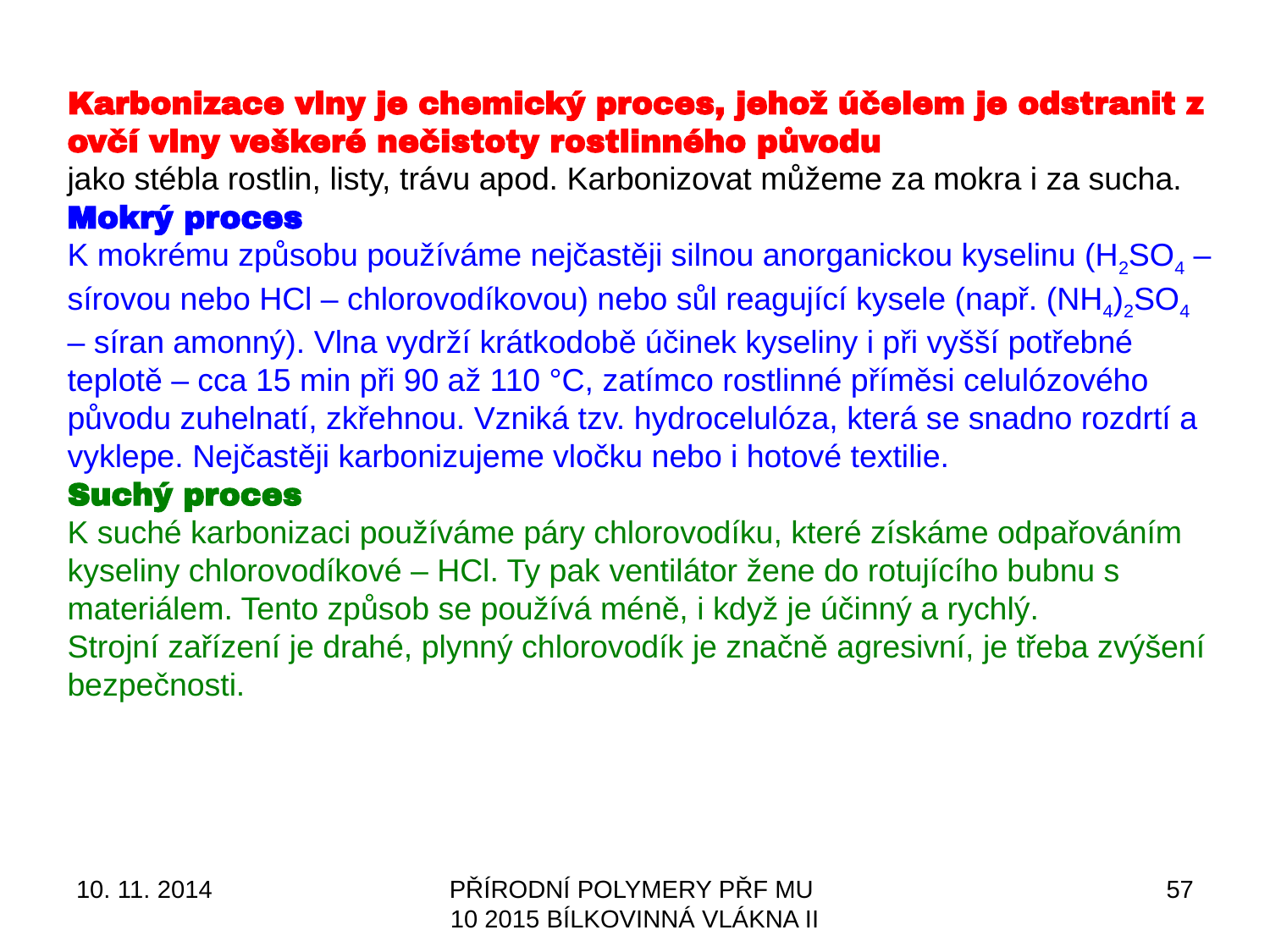

Karbonizace vlny je chemický proces, jehož účelem je odstranit z ovčí vlny veškeré nečistoty rostlinného původu
jako stébla rostlin, listy, trávu apod. Karbonizovat můžeme za mokra i za sucha.
Mokrý proces
K mokrému způsobu používáme nejčastěji silnou anorganickou kyselinu (H2SO4 – sírovou nebo HCl – chlorovodíkovou) nebo sůl reagující kysele (např. (NH4)2SO4 – síran amonný). Vlna vydrží krátkodobě účinek kyseliny i při vyšší potřebné teplotě – cca 15 min při 90 až 110 °C, zatímco rostlinné příměsi celulózového původu zuhelnatí, zkřehnou. Vzniká tzv. hydrocelulóza, která se snadno rozdrtí a vyklepe. Nejčastěji karbonizujeme vločku nebo i hotové textilie.
Suchý proces
K suché karbonizaci používáme páry chlorovodíku, které získáme odpařováním kyseliny chlorovodíkové – HCl. Ty pak ventilátor žene do rotujícího bubnu s materiálem. Tento způsob se používá méně, i když je účinný a rychlý.
Strojní zařízení je drahé, plynný chlorovodík je značně agresivní, je třeba zvýšení bezpečnosti.
10. 11. 2014
PŘÍRODNÍ POLYMERY PŘF MU  10 2015 BÍLKOVINNÁ VLÁKNA II
57